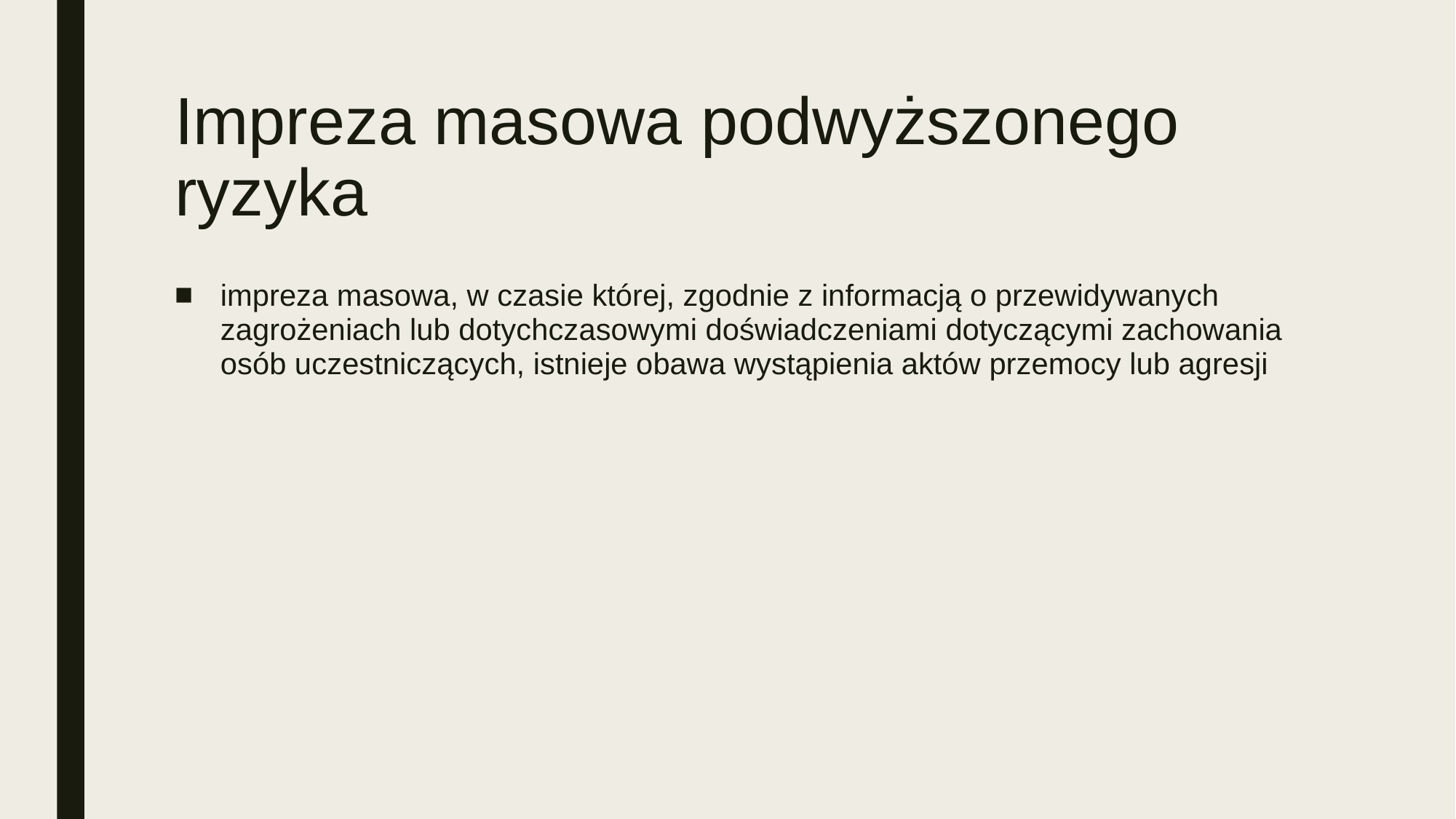

# Impreza masowa podwyższonego ryzyka
impreza masowa, w czasie której, zgodnie z informacją o przewidywanych zagrożeniach lub dotychczasowymi doświadczeniami dotyczącymi zachowania osób uczestniczących, istnieje obawa wystąpienia aktów przemocy lub agresji